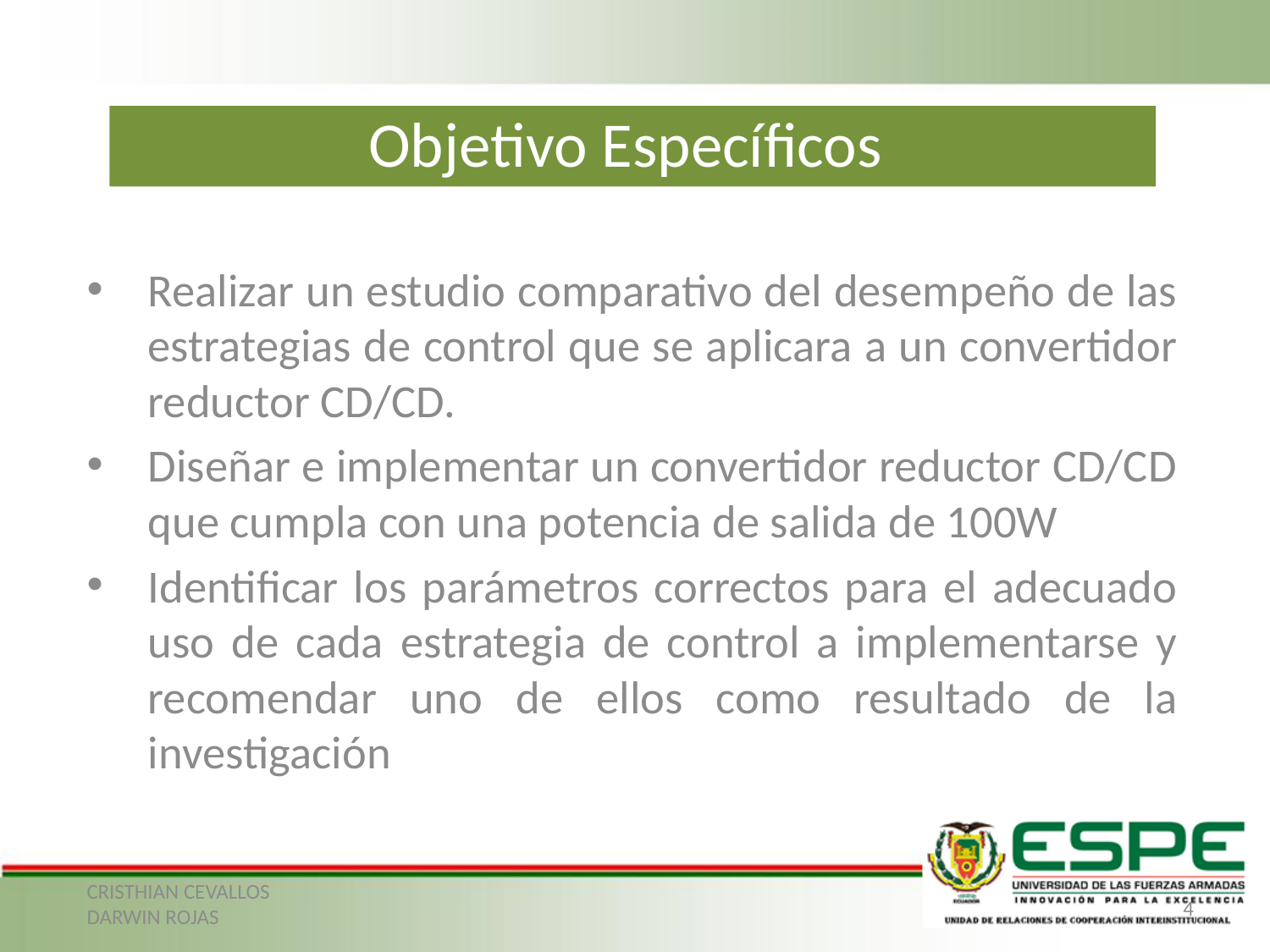

Objetivo Específicos
Realizar un estudio comparativo del desempeño de las estrategias de control que se aplicara a un convertidor reductor CD/CD.
Diseñar e implementar un convertidor reductor CD/CD que cumpla con una potencia de salida de 100W
Identificar los parámetros correctos para el adecuado uso de cada estrategia de control a implementarse y recomendar uno de ellos como resultado de la investigación
4
CRISTHIAN CEVALLOS
DARWIN ROJAS